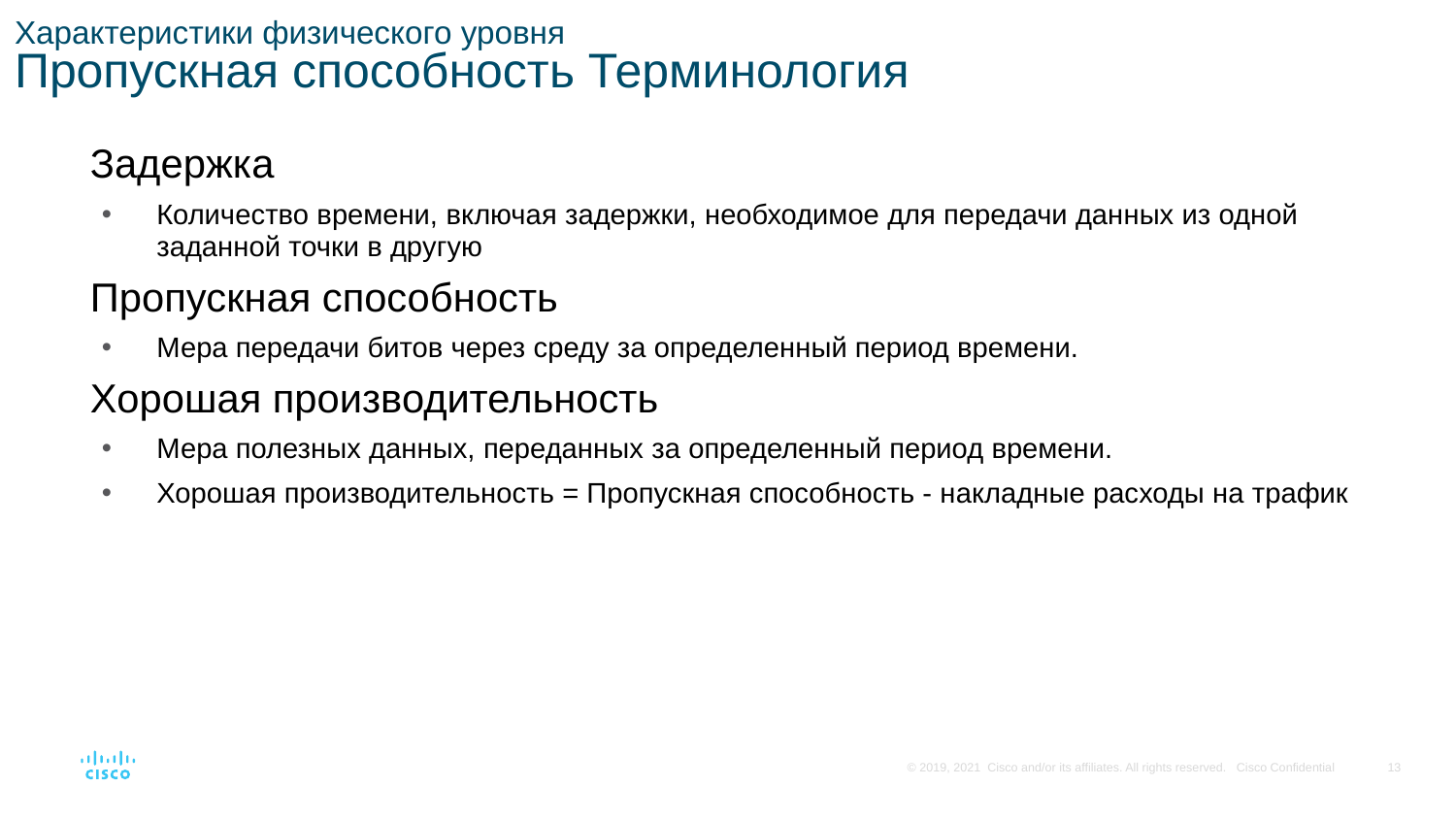

# Характеристики физического уровня Пропускная способность Терминология
Задержка
Количество времени, включая задержки, необходимое для передачи данных из одной заданной точки в другую
Пропускная способность
Мера передачи битов через среду за определенный период времени.
Хорошая производительность
Мера полезных данных, переданных за определенный период времени.
Хорошая производительность = Пропускная способность - накладные расходы на трафик